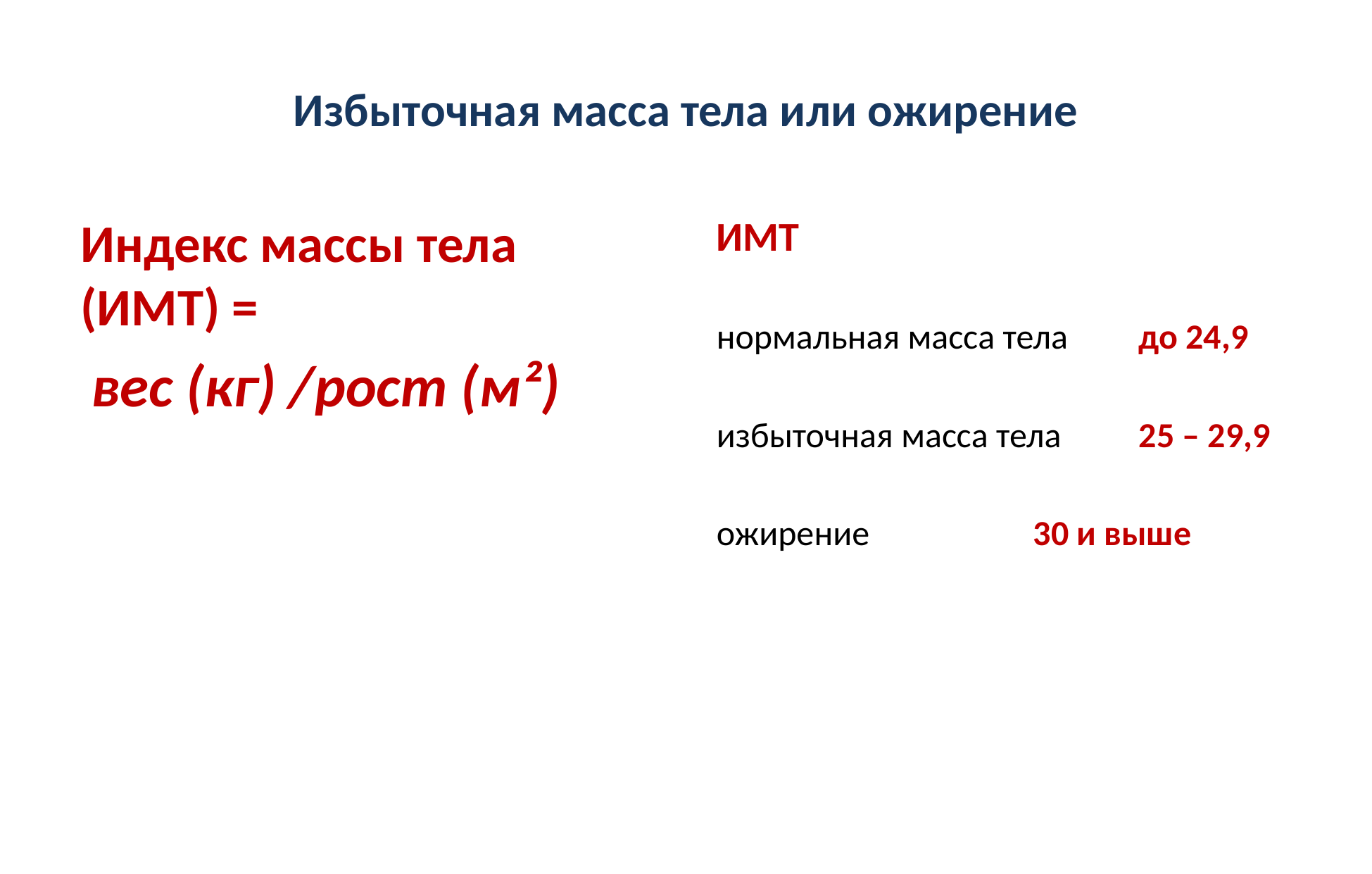

# Избыточная масса тела или ожирение
Индекс массы тела (ИМТ) =
 вес (кг) /рост (м²)

ИМТ

нормальная масса тела	до 24,9

избыточная масса тела	25 – 29,9

ожирение		30 и выше